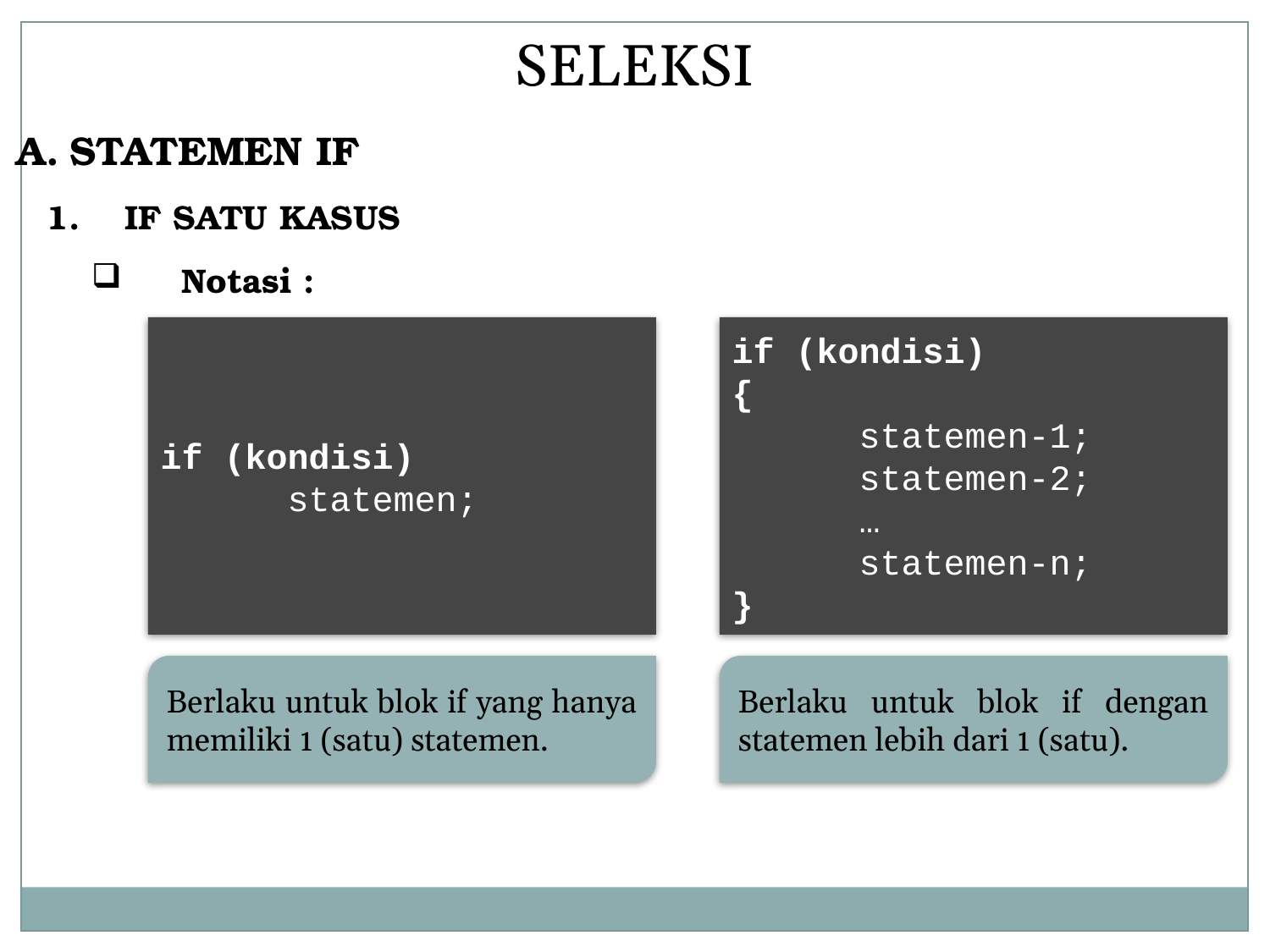

SELEKSI
STATEMEN IF
IF SATU KASUS
Notasi :
if (kondisi)
	statemen;
if (kondisi)
{
	statemen-1;
	statemen-2;
	…
	statemen-n;
}
Berlaku untuk blok if yang hanya memiliki 1 (satu) statemen.
Berlaku untuk blok if dengan statemen lebih dari 1 (satu).